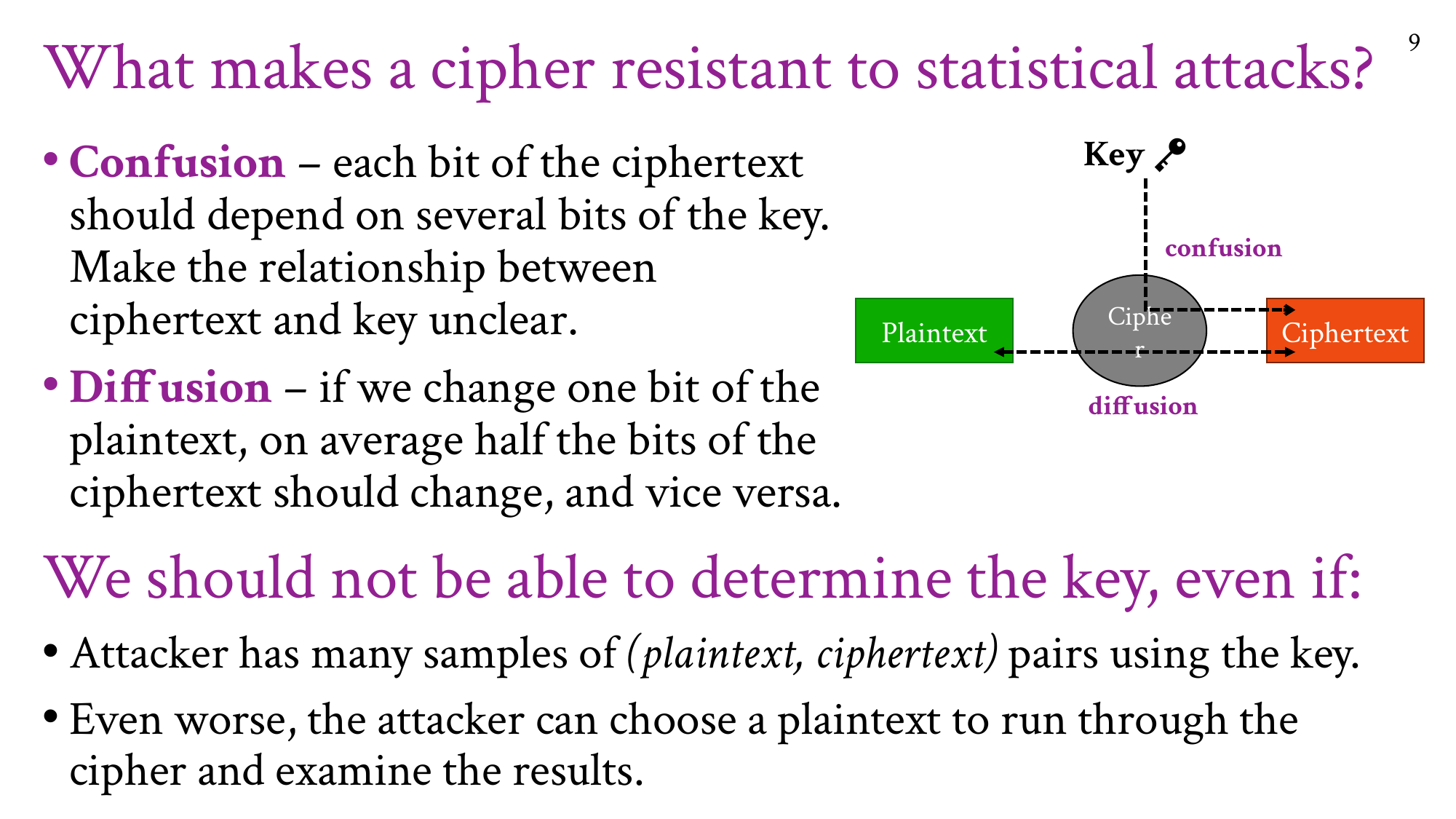

# What makes a cipher resistant to statistical attacks?
Key 🔑
Confusion – each bit of the ciphertext should depend on several bits of the key.  Make the relationship between ciphertext and key unclear.
Diffusion – if we change one bit of the plaintext, on average half the bits of the ciphertext should change, and vice versa.
confusion
Cipher
Plaintext
Ciphertext
diffusion
We should not be able to determine the key, even if:
Attacker has many samples of (plaintext, ciphertext) pairs using the key.
Even worse, the attacker can choose a plaintext to run through the cipher and examine the results.